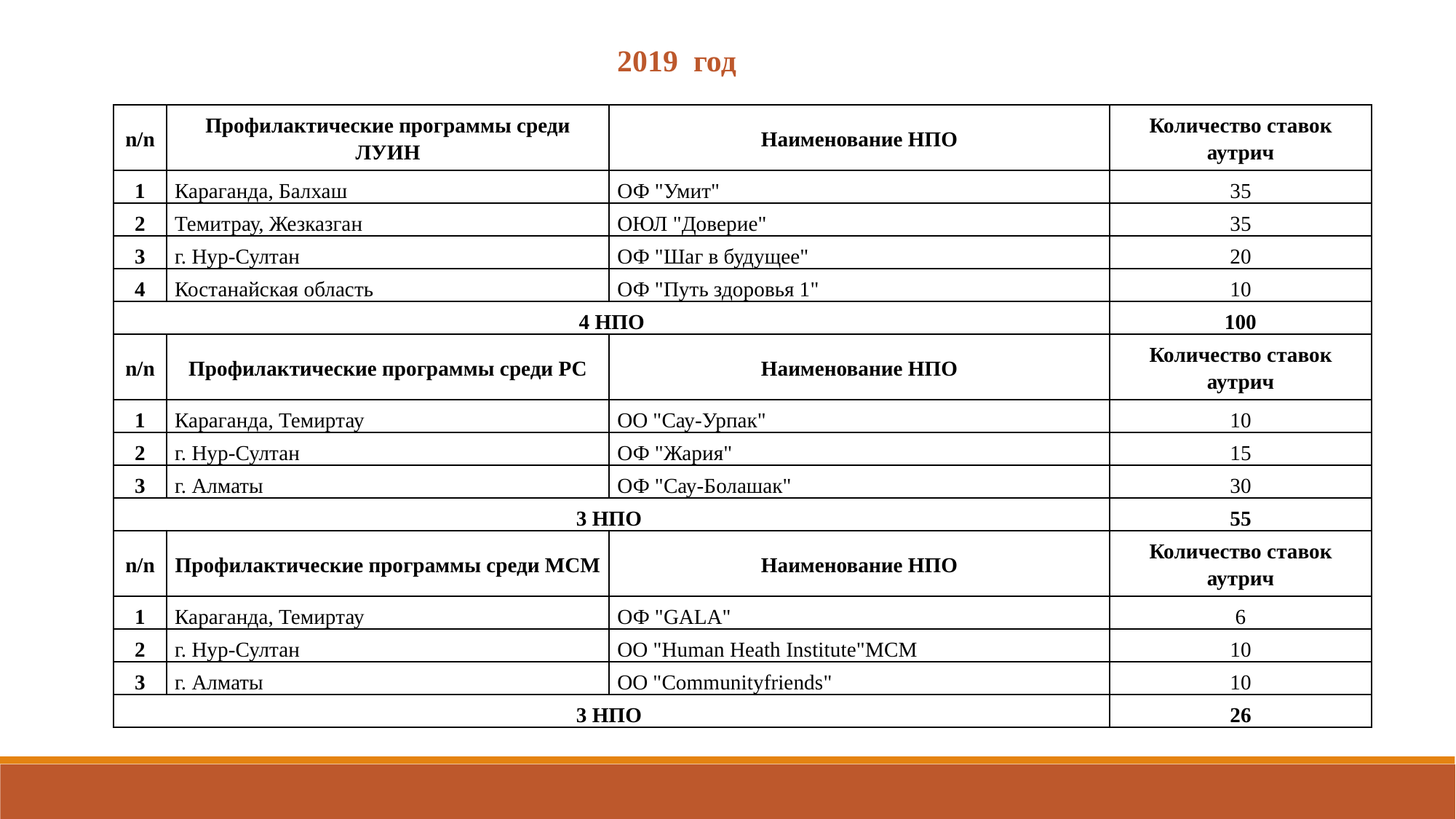

2019  год
| n/n | Профилактические программы среди ЛУИН | Наименование НПО | Количество ставок аутрич |
| --- | --- | --- | --- |
| 1 | Караганда, Балхаш | ОФ "Умит" | 35 |
| 2 | Темитрау, Жезказган | ОЮЛ "Доверие" | 35 |
| 3 | г. Нур-Султан | ОФ "Шаг в будущее" | 20 |
| 4 | Костанайская область | ОФ "Путь здоровья 1" | 10 |
| 4 НПО |  |  | 100 |
| n/n | Профилактические программы среди РС | Наименование НПО | Количество ставок аутрич |
| 1 | Караганда, Темиртау | ОО "Сау-Урпак" | 10 |
| 2 | г. Нур-Султан | ОФ "Жария" | 15 |
| 3 | г. Алматы | ОФ "Сау-Болашак" | 30 |
| 3 НПО |  |  | 55 |
| n/n | Профилактические программы среди МСМ | Наименование НПО | Количество ставок аутрич |
| 1 | Караганда, Темиртау | ОФ "GALA" | 6 |
| 2 | г. Нур-Султан | ОО "Human Heath Institute"МСМ | 10 |
| 3 | г. Алматы | ОО "Communityfriends" | 10 |
| 3 НПО |  |  | 26 |